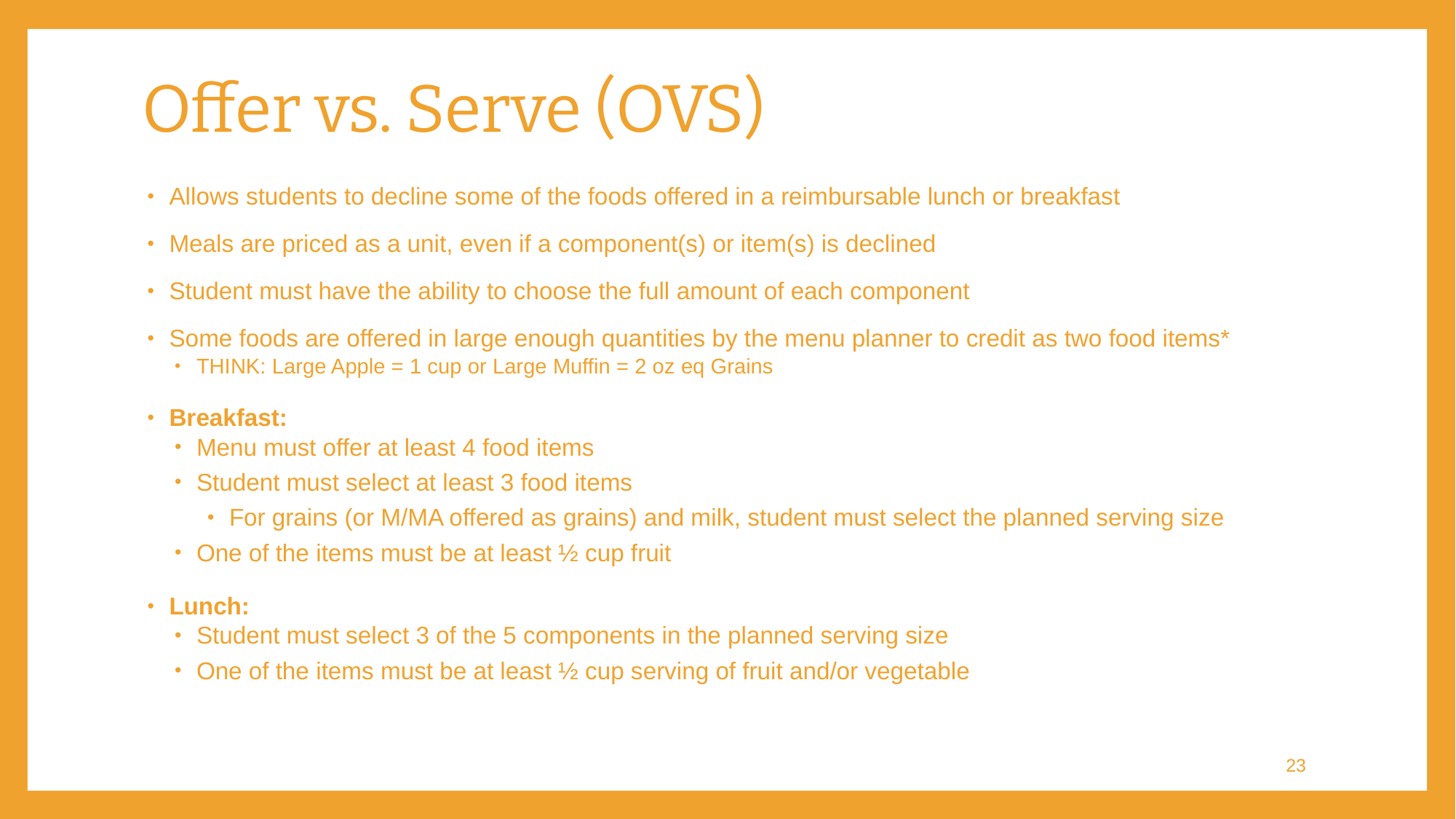

# Offer vs. Serve (OVS)
Allows students to decline some of the foods offered in a reimbursable lunch or breakfast
Meals are priced as a unit, even if a component(s) or item(s) is declined
Student must have the ability to choose the full amount of each component
Some foods are offered in large enough quantities by the menu planner to credit as two food items*
THINK: Large Apple = 1 cup or Large Muffin = 2 oz eq Grains
Breakfast:
Menu must offer at least 4 food items
Student must select at least 3 food items
For grains (or M/MA offered as grains) and milk, student must select the planned serving size
One of the items must be at least ½ cup fruit
Lunch:
Student must select 3 of the 5 components in the planned serving size
One of the items must be at least ½ cup serving of fruit and/or vegetable

23